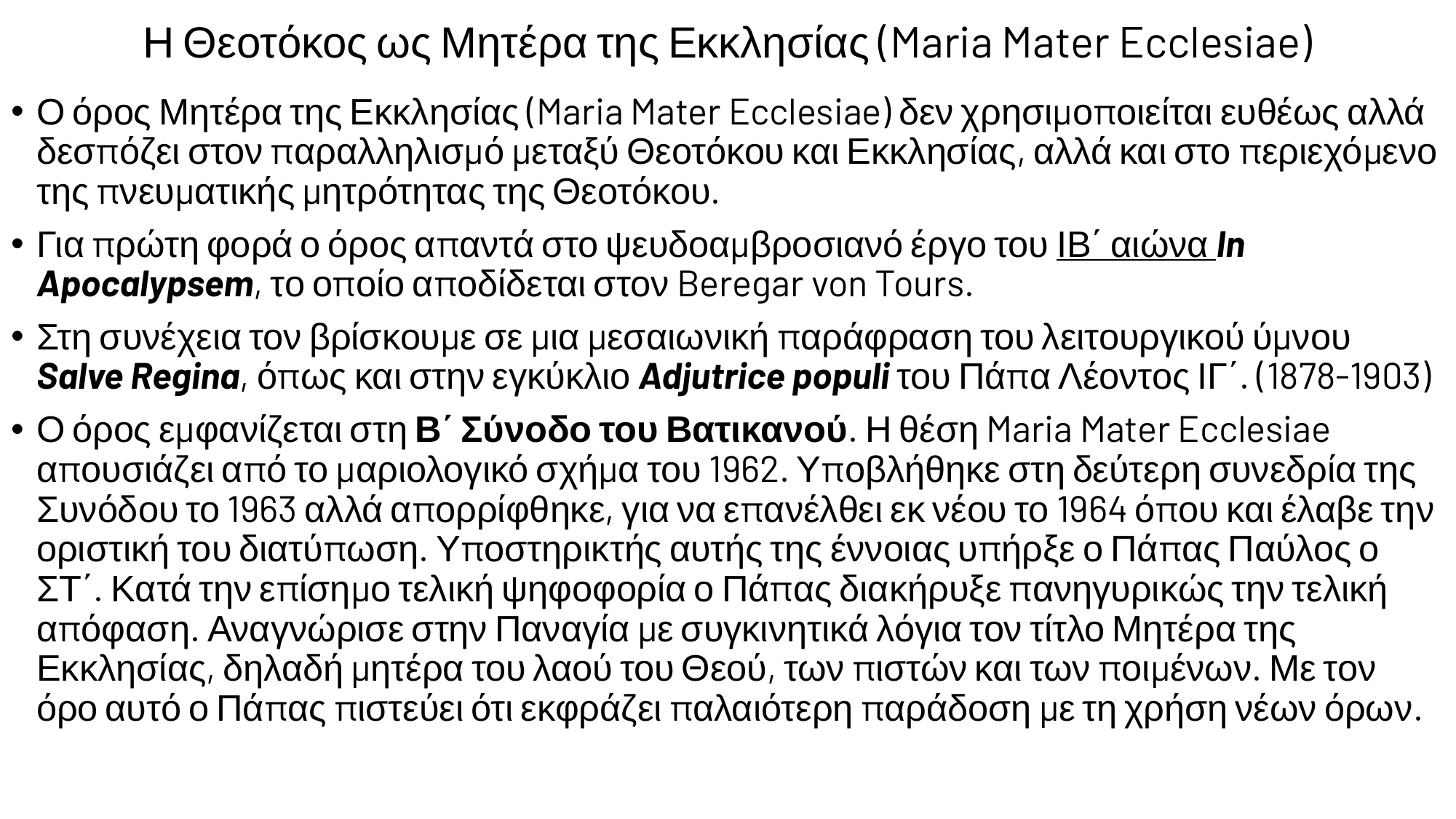

# Η Θεοτόκος ως Μητέρα της Εκκλησίας (Maria Mater Ecclesiae)
Ο όρος Μητέρα της Εκκλησίας (Maria Mater Ecclesiae) δεν χρησιμοποιείται ευθέως αλλά δεσπόζει στον παραλληλισμό μεταξύ Θεοτόκου και Εκκλησίας, αλλά και στο περιεχόμενο της πνευματικής μητρότητας της Θεοτόκου.
Για πρώτη φορά ο όρος απαντά στο ψευδοαμβροσιανό έργο του ΙΒ΄ αιώνα In Apocalypsem, το οποίο αποδίδεται στον Beregar von Tours.
Στη συνέχεια τον βρίσκουμε σε μια μεσαιωνική παράφραση του λειτουργικού ύμνου Salve Regina, όπως και στην εγκύκλιο Adjutrice populi του Πάπα Λέοντος ΙΓ΄. (1878-1903)
Ο όρος εμφανίζεται στη Β΄ Σύνοδο του Βατικανού. Η θέση Maria Mater Ecclesiae απουσιάζει από το μαριολογικό σχήμα του 1962. Υποβλήθηκε στη δεύτερη συνεδρία της Συνόδου το 1963 αλλά απορρίφθηκε, για να επανέλθει εκ νέου το 1964 όπου και έλαβε την οριστική του διατύπωση. Υποστηρικτής αυτής της έννοιας υπήρξε ο Πάπας Παύλος ο ΣΤ΄. Κατά την επίσημο τελική ψηφοφορία ο Πάπας διακήρυξε πανηγυρικώς την τελική απόφαση. Αναγνώρισε στην Παναγία με συγκινητικά λόγια τον τίτλο Μητέρα της Εκκλησίας, δηλαδή μητέρα του λαού του Θεού, των πιστών και των ποιμένων. Με τον όρο αυτό ο Πάπας πιστεύει ότι εκφράζει παλαιότερη παράδοση με τη χρήση νέων όρων.